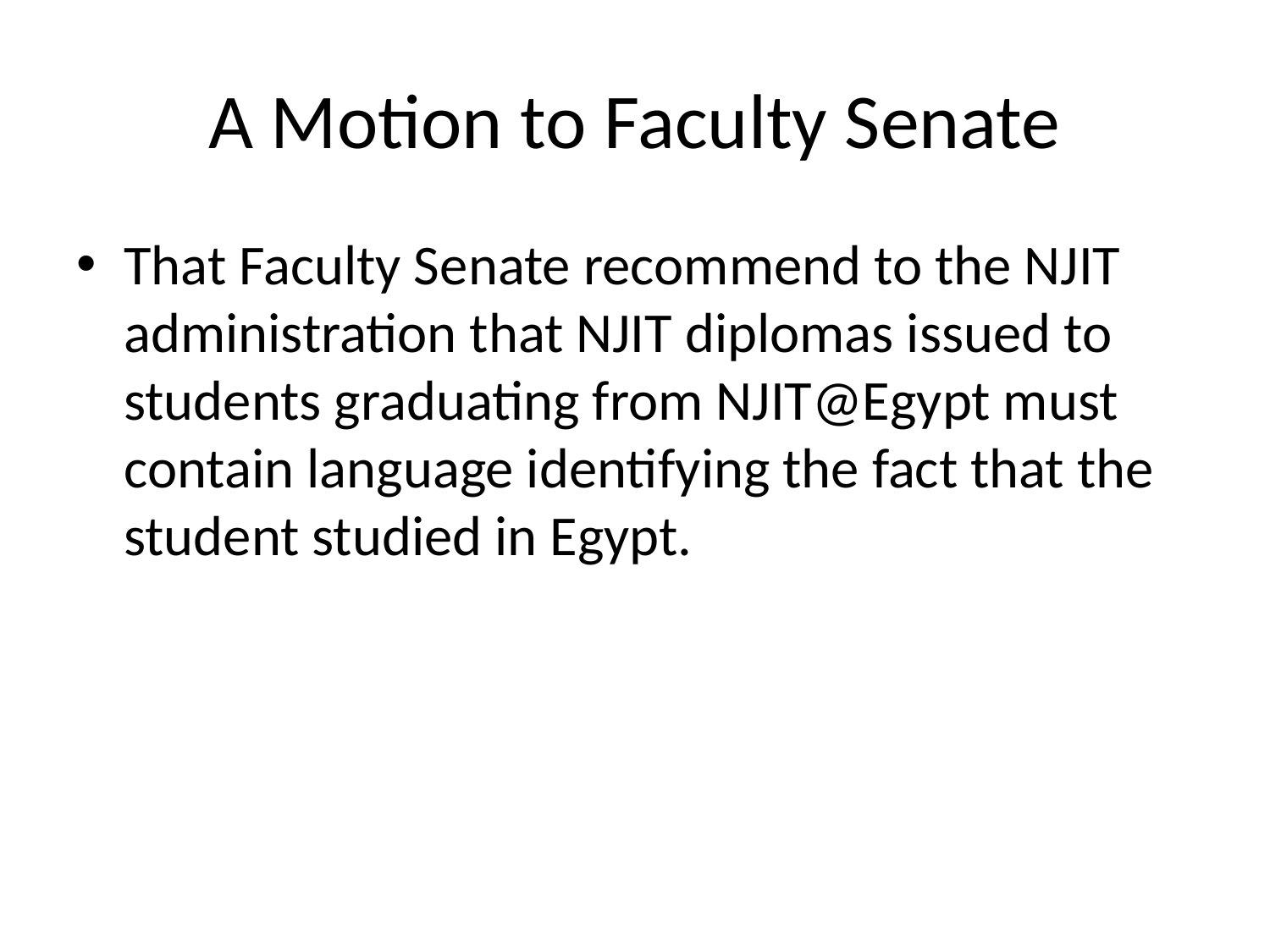

# A Motion to Faculty Senate
That Faculty Senate recommend to the NJIT administration that NJIT diplomas issued to students graduating from NJIT@Egypt must contain language identifying the fact that the student studied in Egypt.